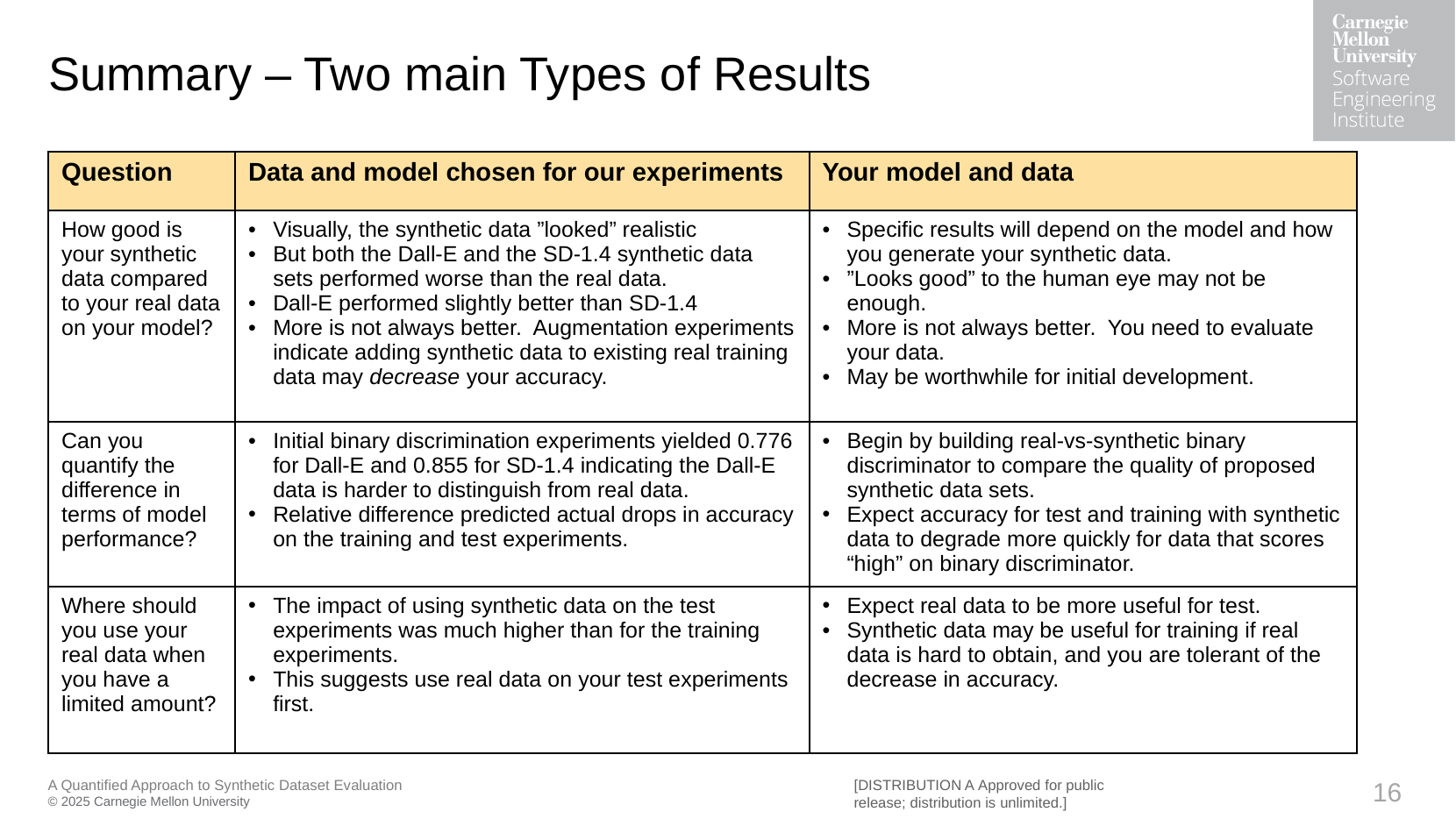

# Summary – Two main Types of Results
| Question | Data and model chosen for our experiments | Your model and data |
| --- | --- | --- |
| How good is your synthetic data compared to your real data on your model? | Visually, the synthetic data ”looked” realistic But both the Dall-E and the SD-1.4 synthetic data sets performed worse than the real data. Dall-E performed slightly better than SD-1.4 More is not always better. Augmentation experiments indicate adding synthetic data to existing real training data may decrease your accuracy. | Specific results will depend on the model and how you generate your synthetic data. ”Looks good” to the human eye may not be enough. More is not always better. You need to evaluate your data. May be worthwhile for initial development. |
| Can you quantify the difference in terms of model performance? | Initial binary discrimination experiments yielded 0.776 for Dall-E and 0.855 for SD-1.4 indicating the Dall-E data is harder to distinguish from real data. Relative difference predicted actual drops in accuracy on the training and test experiments. | Begin by building real-vs-synthetic binary discriminator to compare the quality of proposed synthetic data sets. Expect accuracy for test and training with synthetic data to degrade more quickly for data that scores “high” on binary discriminator. |
| Where should you use your real data when you have a limited amount? | The impact of using synthetic data on the test experiments was much higher than for the training experiments. This suggests use real data on your test experiments first. | Expect real data to be more useful for test. Synthetic data may be useful for training if real data is hard to obtain, and you are tolerant of the decrease in accuracy. |